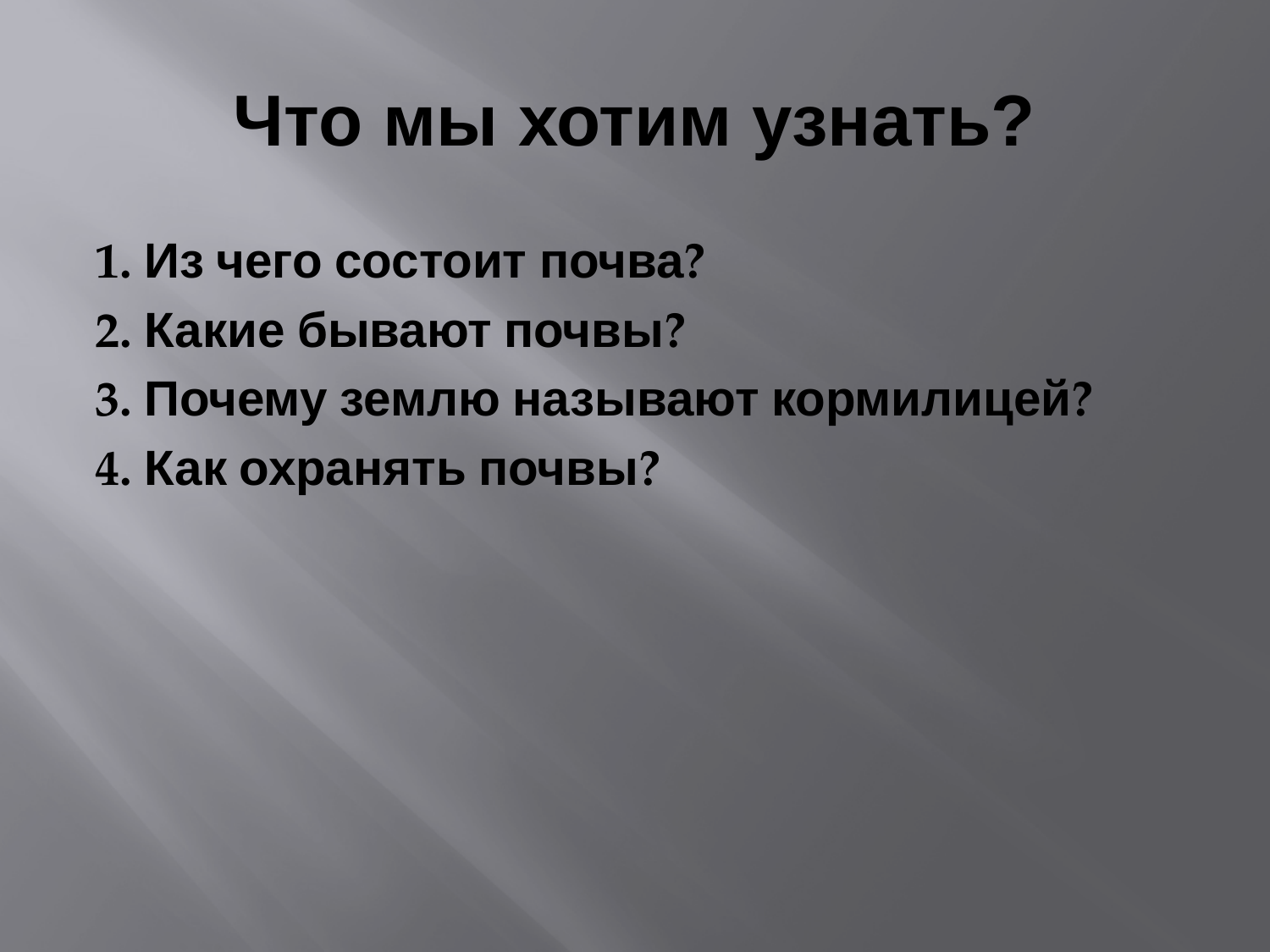

# Что мы хотим узнать?
1. Из чего состоит почва?
2. Какие бывают почвы?
3. Почему землю называют кормилицей?
4. Как охранять почвы?